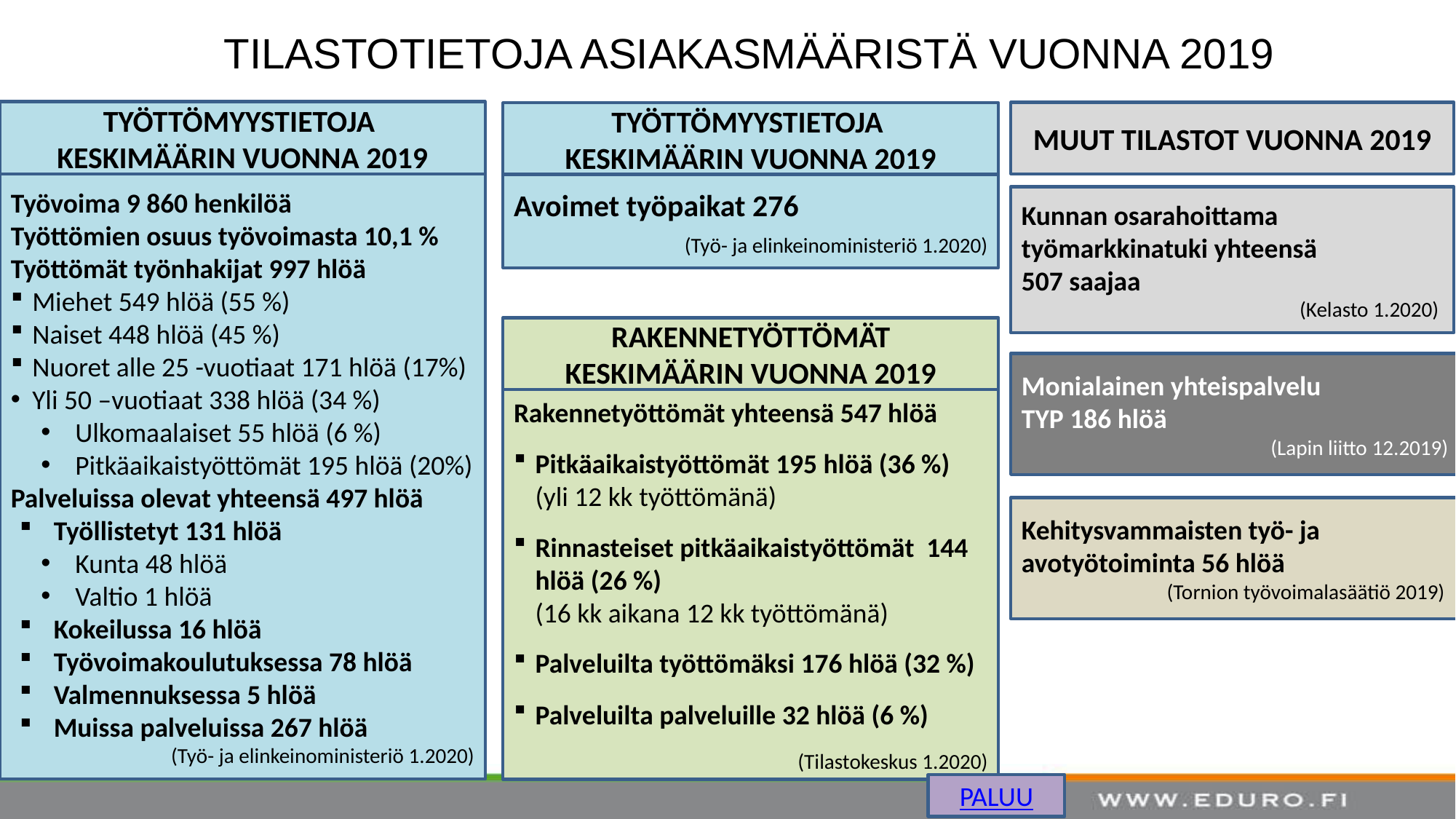

# TILASTOTIETOJA ASIAKASMÄÄRISTÄ VUONNA 2019
TYÖTTÖMYYSTIETOJA
KESKIMÄÄRIN VUONNA 2019

Työvoima 9 860 henkilöä
Työttömien osuus työvoimasta 10,1 %
Työttömät työnhakijat 997 hlöä
Miehet 549 hlöä (55 %)
Naiset 448 hlöä (45 %)
Nuoret alle 25 -vuotiaat 171 hlöä (17%)
Yli 50 –vuotiaat 338 hlöä (34 %)
Ulkomaalaiset 55 hlöä (6 %)
Pitkäaikaistyöttömät 195 hlöä (20%)
Palveluissa olevat yhteensä 497 hlöä
Työllistetyt 131 hlöä
Kunta 48 hlöä
Valtio 1 hlöä
Kokeilussa 16 hlöä
Työvoimakoulutuksessa 78 hlöä
Valmennuksessa 5 hlöä
Muissa palveluissa 267 hlöä
(Työ- ja elinkeinoministeriö 1.2020)

(TEM 11.2019))
MUUT TILASTOT VUONNA 2019
Kunnan osarahoittama työmarkkinatuki yhteensä
507 saajaa
(Kelasto 1.2020)
Monialainen yhteispalvelu
TYP 186 hlöä
(Lapin liitto 12.2019)
Kehitysvammaisten työ- ja avotyötoiminta 56 hlöä
(Tornion työvoimalasäätiö 2019)
TYÖTTÖMYYSTIETOJA
KESKIMÄÄRIN VUONNA 2019
Avoimet työpaikat 276
(Työ- ja elinkeinoministeriö 1.2020)
RAKENNETYÖTTÖMÄT
KESKIMÄÄRIN VUONNA 2019
Rakennetyöttömät yhteensä 547 hlöä
Pitkäaikaistyöttömät 195 hlöä (36 %)
(yli 12 kk työttömänä)
Rinnasteiset pitkäaikaistyöttömät  144 hlöä (26 %)
(16 kk aikana 12 kk työttömänä)
Palveluilta työttömäksi 176 hlöä (32 %)
Palveluilta palveluille 32 hlöä (6 %)
(Tilastokeskus 1.2020)
PALUU